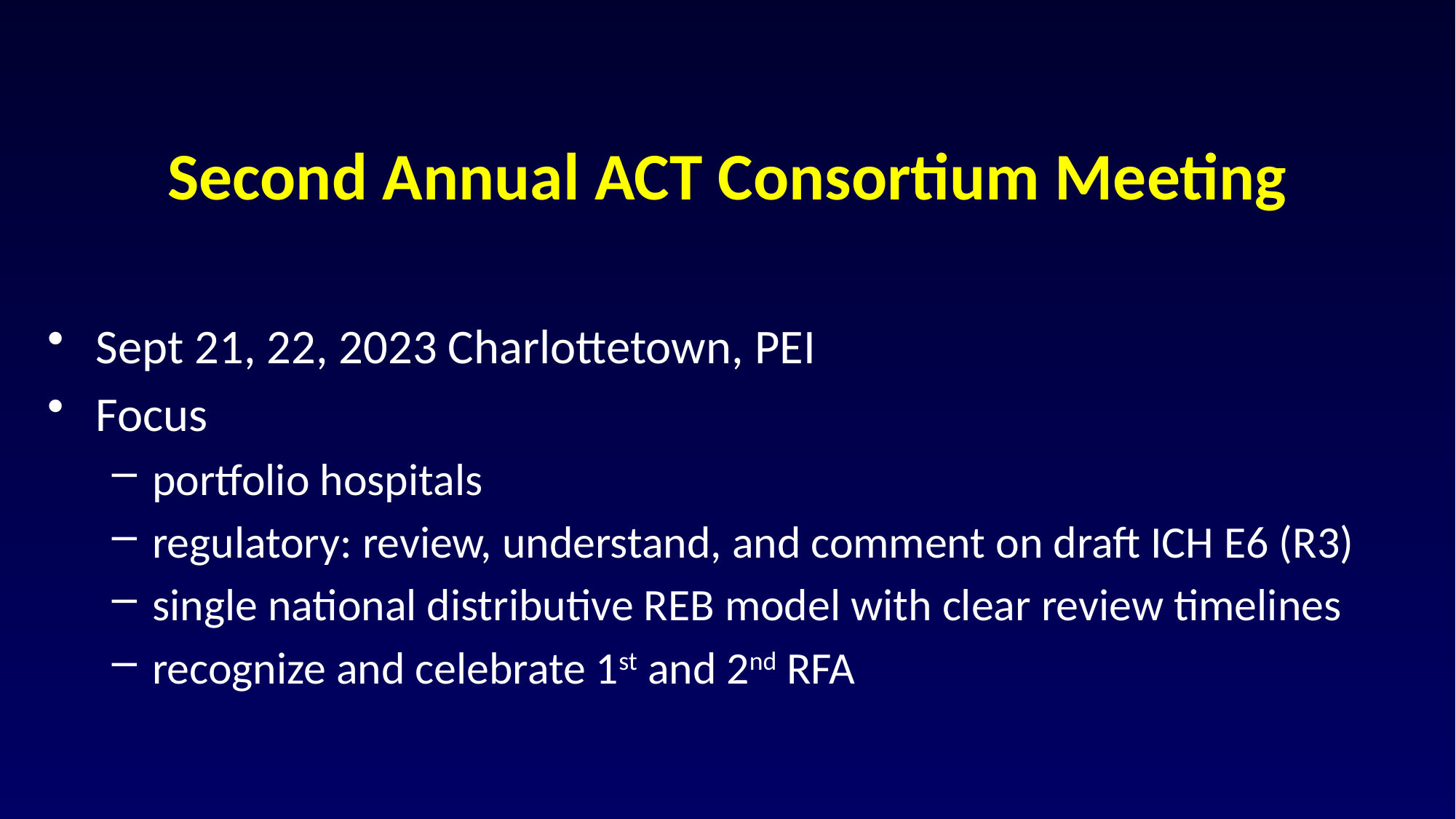

# Second Annual ACT Consortium Meeting
Sept 21, 22, 2023 Charlottetown, PEI
Focus
portfolio hospitals
regulatory: review, understand, and comment on draft ICH E6 (R3)
single national distributive REB model with clear review timelines
recognize and celebrate 1st and 2nd RFA